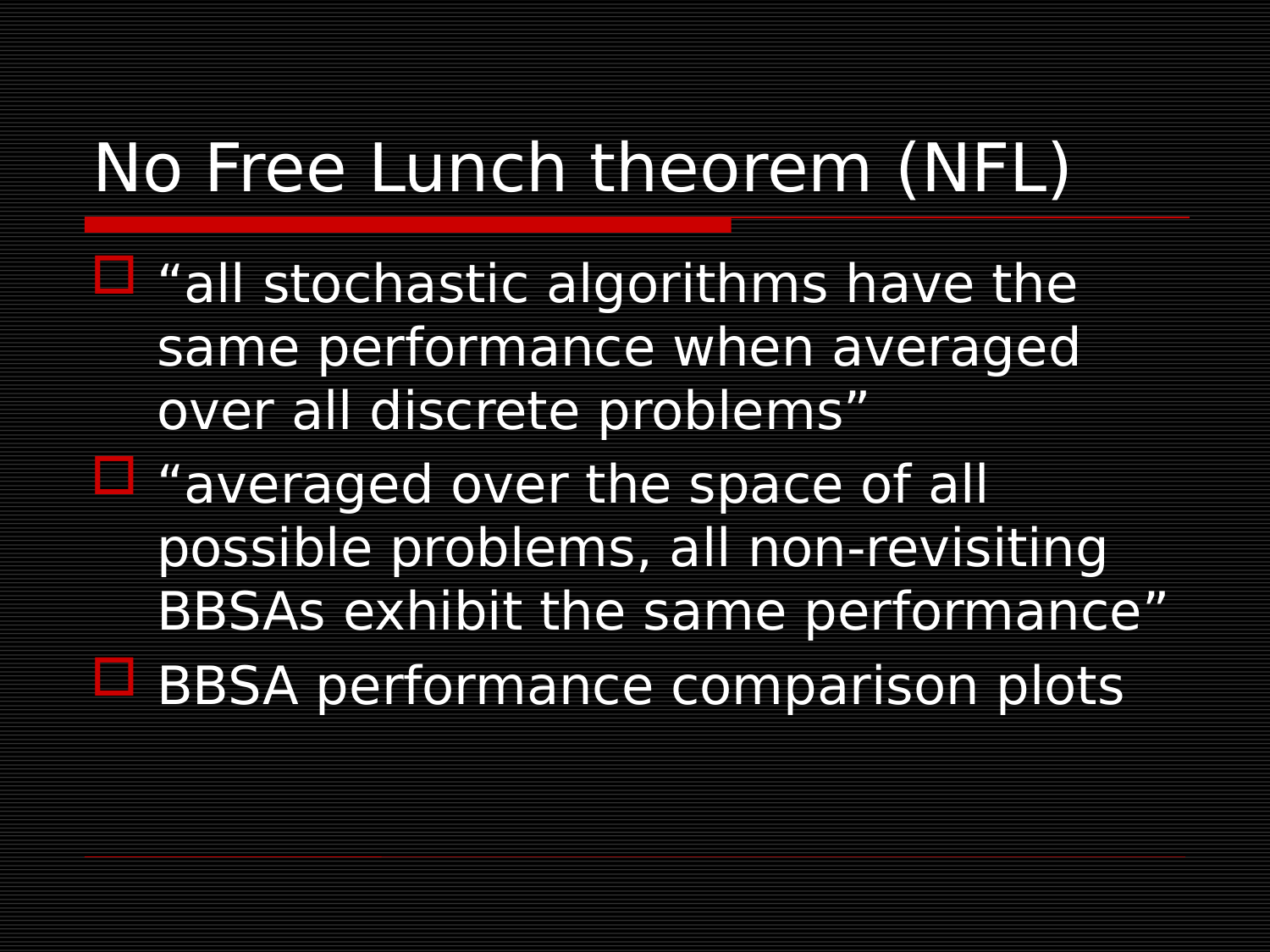

# No Free Lunch theorem (NFL)
“all stochastic algorithms have the same performance when averaged over all discrete problems”
“averaged over the space of all possible problems, all non-revisiting BBSAs exhibit the same performance”
BBSA performance comparison plots